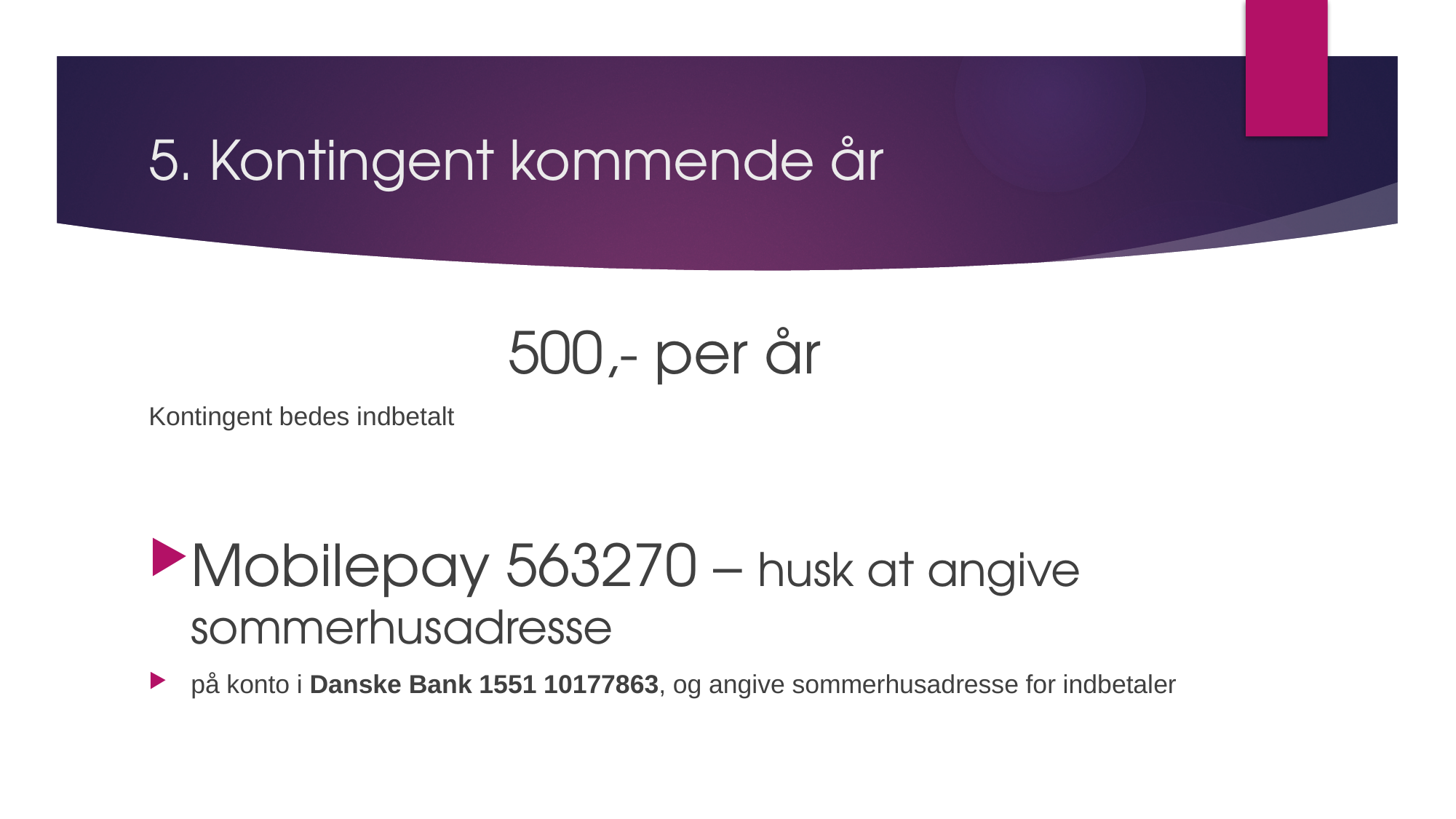

# 5. Kontingent kommende år
500,- per år
Kontingent bedes indbetalt

Mobilepay 563270 – husk at angive sommerhusadresse
på konto i Danske Bank 1551 10177863, og angive sommerhusadresse for indbetaler